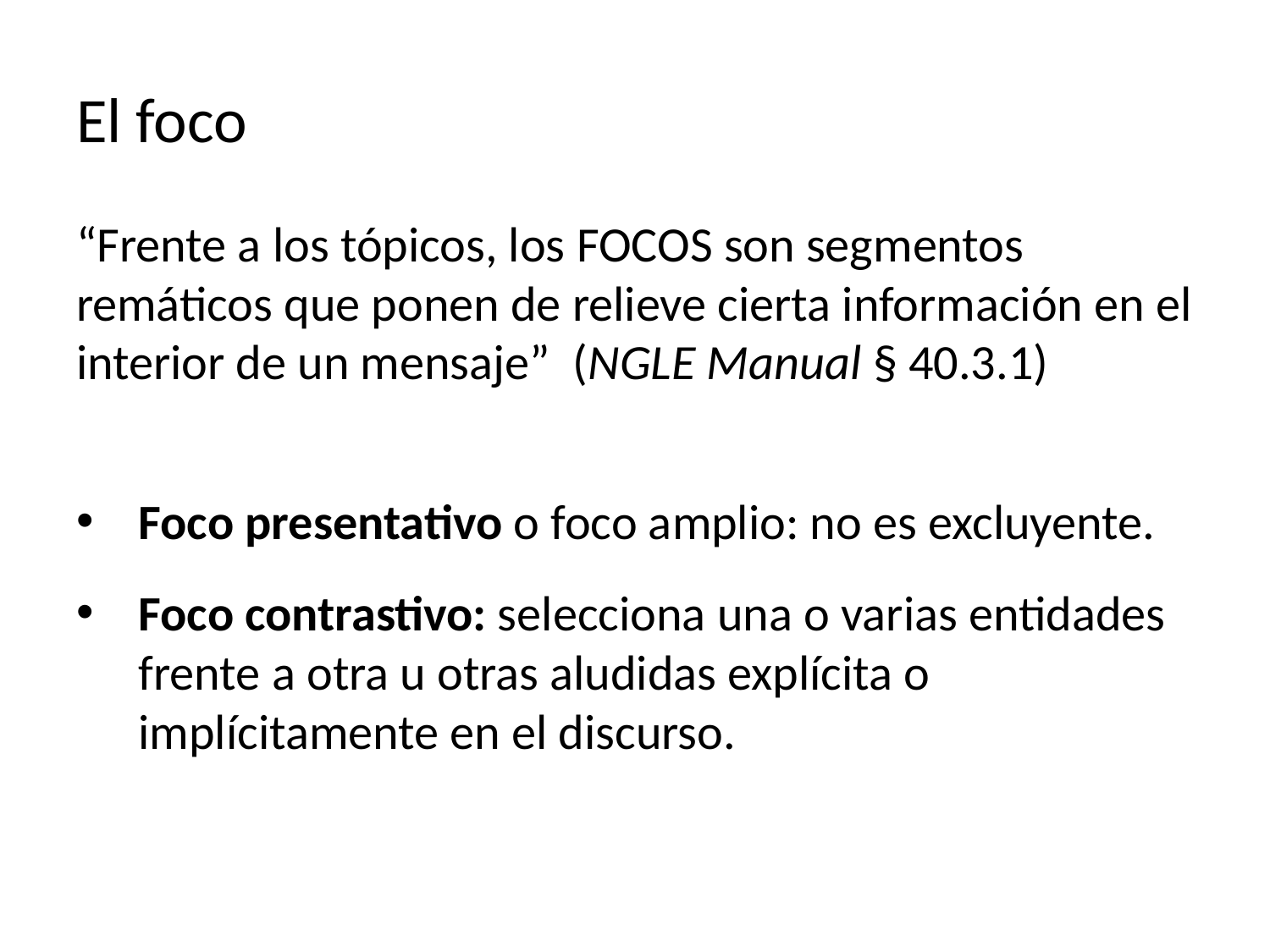

# El foco
“Frente a los tópicos, los focos son segmentos remáticos que ponen de relieve cierta información en el interior de un mensaje”  (NGLE Manual § 40.3.1)

Foco presentativo o foco amplio: no es excluyente.
Foco contrastivo: selecciona una o varias entidades frente a otra u otras aludidas explícita o implícitamente en el discurso.